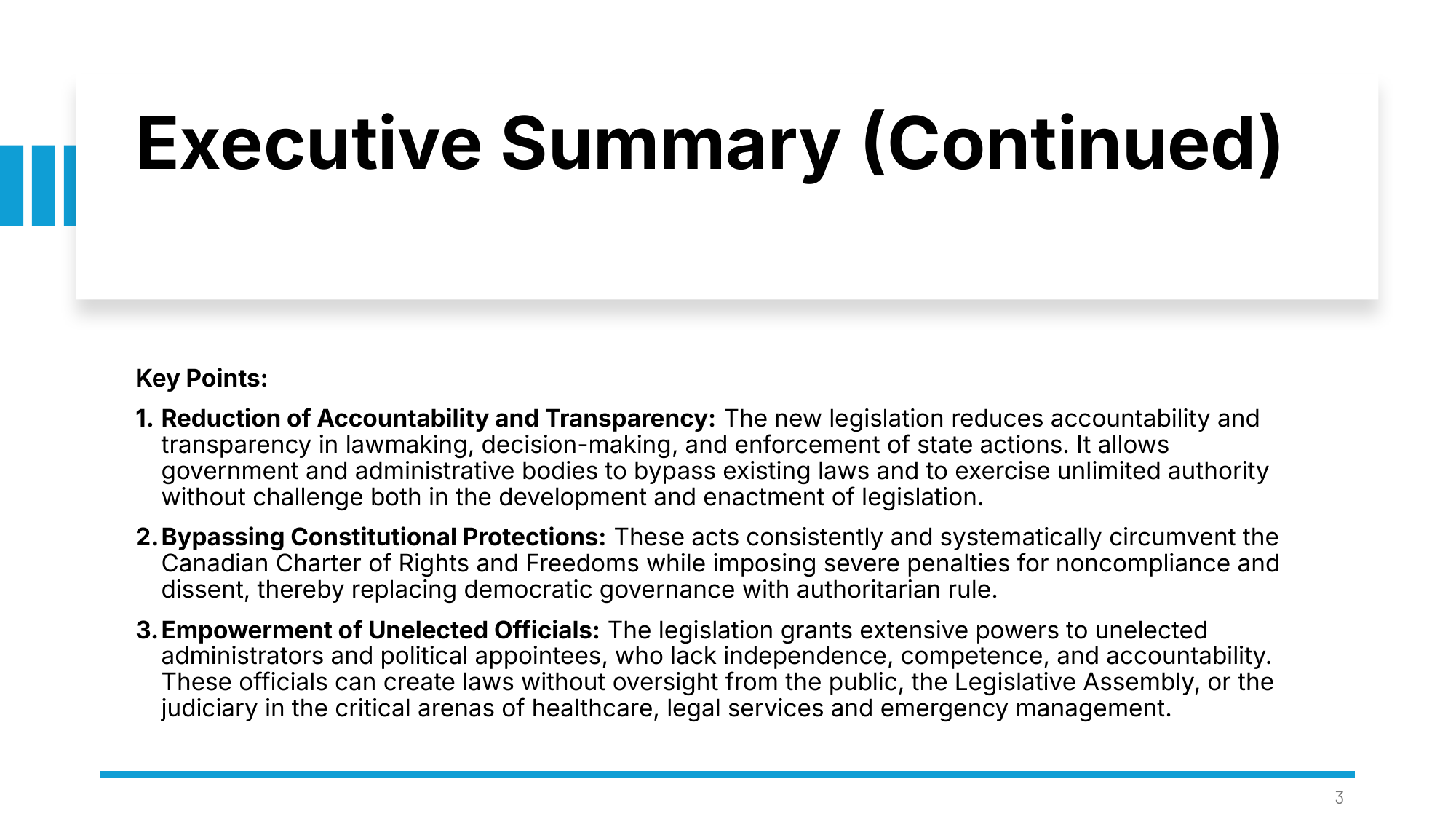

# Executive Summary (Continued)

Key Points:
Reduction of Accountability and Transparency: The new legislation reduces accountability and transparency in lawmaking, decision-making, and enforcement of state actions. It allows government and administrative bodies to bypass existing laws and to exercise unlimited authority without challenge both in the development and enactment of legislation.
Bypassing Constitutional Protections: These acts consistently and systematically circumvent the Canadian Charter of Rights and Freedoms while imposing severe penalties for noncompliance and dissent, thereby replacing democratic governance with authoritarian rule.
Empowerment of Unelected Officials: The legislation grants extensive powers to unelected administrators and political appointees, who lack independence, competence, and accountability. These officials can create laws without oversight from the public, the Legislative Assembly, or the judiciary in the critical arenas of healthcare, legal services and emergency management.

3